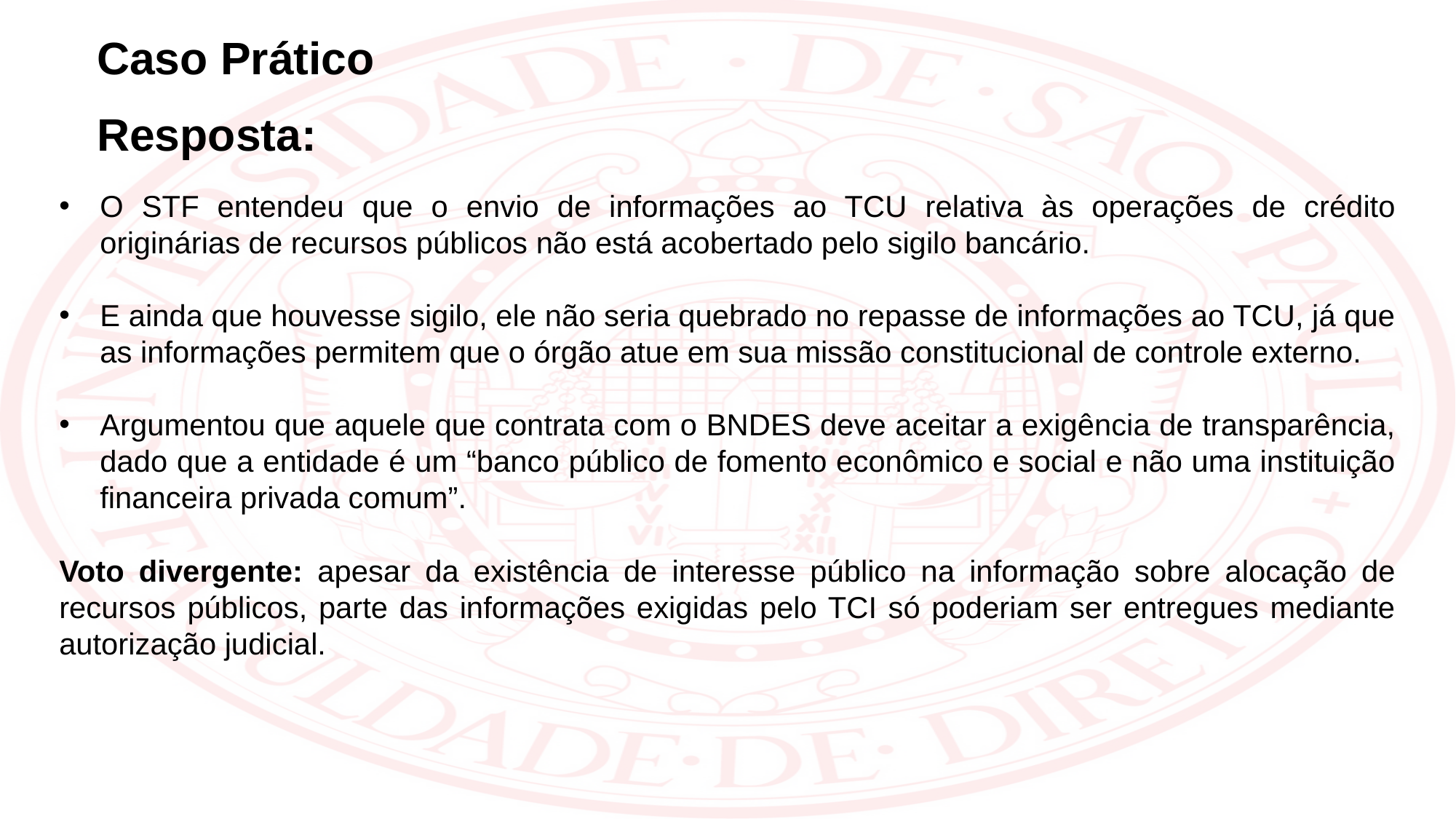

Caso Prático
Resposta:
O STF entendeu que o envio de informações ao TCU relativa às operações de crédito originárias de recursos públicos não está acobertado pelo sigilo bancário.

E ainda que houvesse sigilo, ele não seria quebrado no repasse de informações ao TCU, já que as informações permitem que o órgão atue em sua missão constitucional de controle externo.

Argumentou que aquele que contrata com o BNDES deve aceitar a exigência de transparência, dado que a entidade é um “banco público de fomento econômico e social e não uma instituição financeira privada comum”.

Voto divergente: apesar da existência de interesse público na informação sobre alocação de recursos públicos, parte das informações exigidas pelo TCI só poderiam ser entregues mediante autorização judicial.